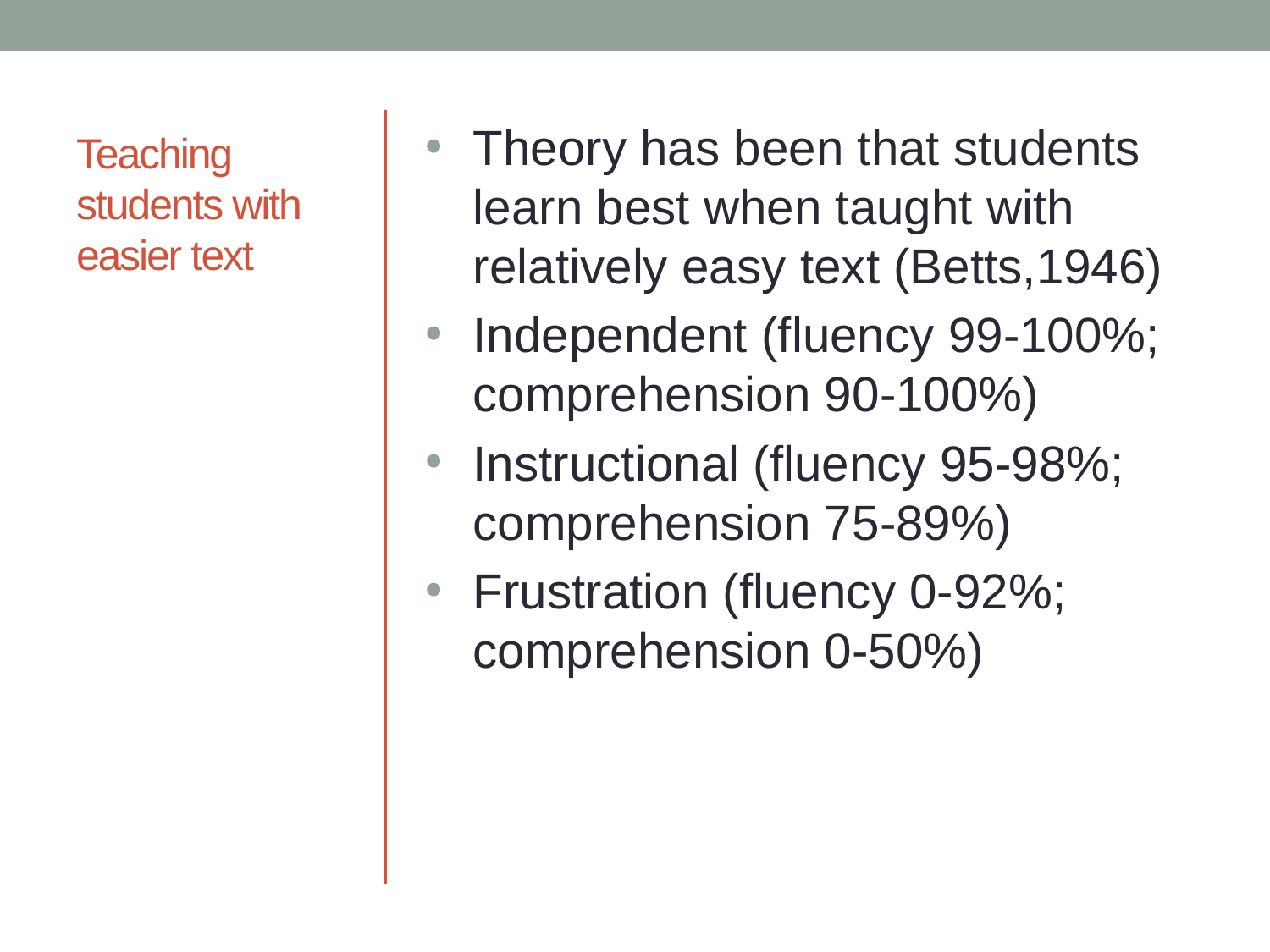

# Teaching students with easier text
Theory has been that students learn best when taught with relatively easy text (Betts,1946)
Independent (fluency 99-100%; comprehension 90-100%)
Instructional (fluency 95-98%; comprehension 75-89%)
Frustration (fluency 0-92%; comprehension 0-50%)